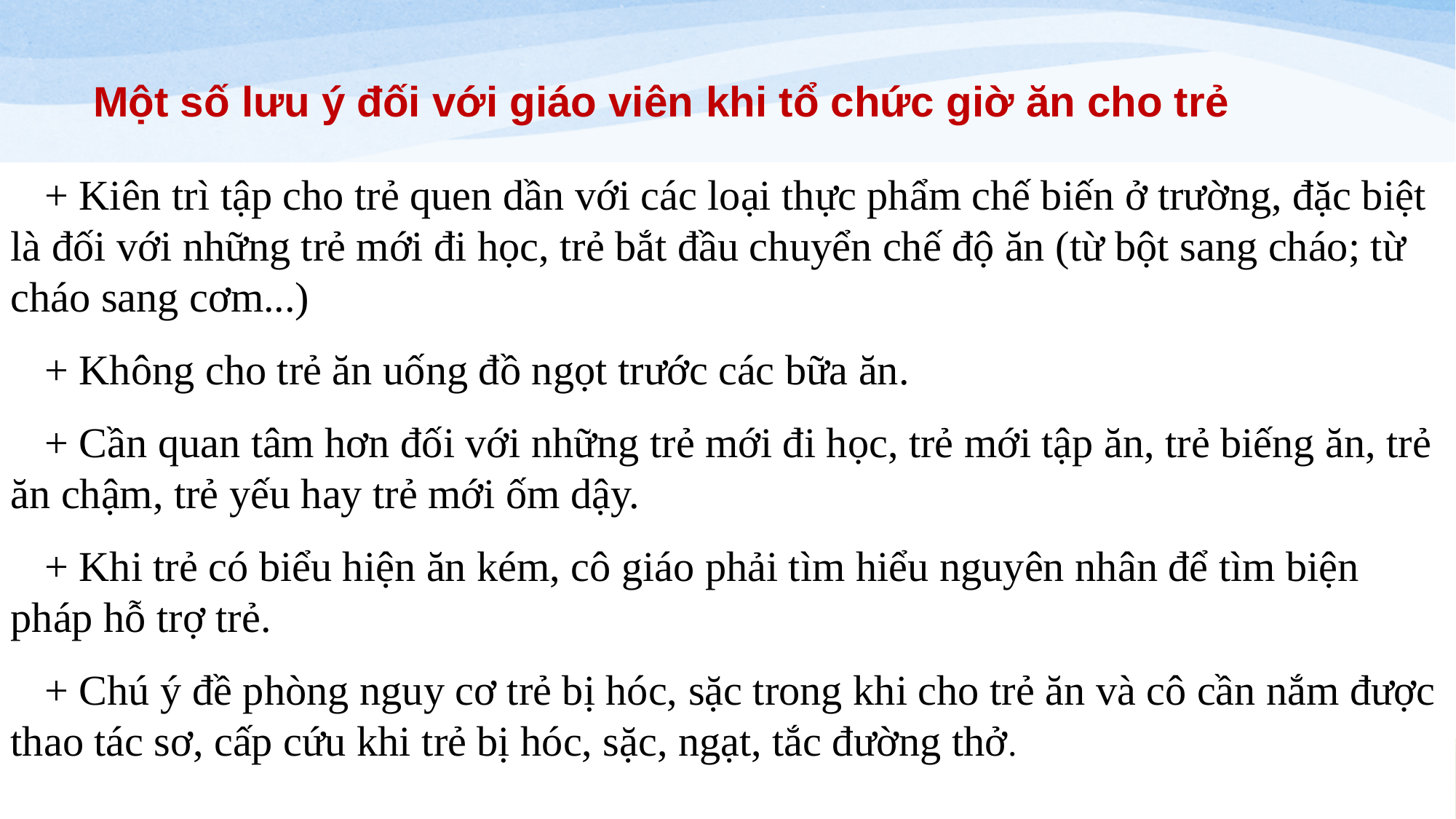

# Một số lưu ý đối với giáo viên khi tổ chức giờ ăn cho trẻ
	+ Kiên trì tập cho trẻ quen dần với các loại thực phẩm chế biến ở trường, đặc biệt là đối với những trẻ mới đi học, trẻ bắt đầu chuyển chế độ ăn (từ bột sang cháo; từ cháo sang cơm...)
	+ Không cho trẻ ăn uống đồ ngọt trước các bữa ăn.
	+ Cần quan tâm hơn đối với những trẻ mới đi học, trẻ mới tập ăn, trẻ biếng ăn, trẻ ăn chậm, trẻ yếu hay trẻ mới ốm dậy.
	+ Khi trẻ có biểu hiện ăn kém, cô giáo phải tìm hiểu nguyên nhân để tìm biện pháp hỗ trợ trẻ.
	+ Chú ý đề phòng nguy cơ trẻ bị hóc, sặc trong khi cho trẻ ăn và cô cần nắm được thao tác sơ, cấp cứu khi trẻ bị hóc, sặc, ngạt, tắc đường thở.